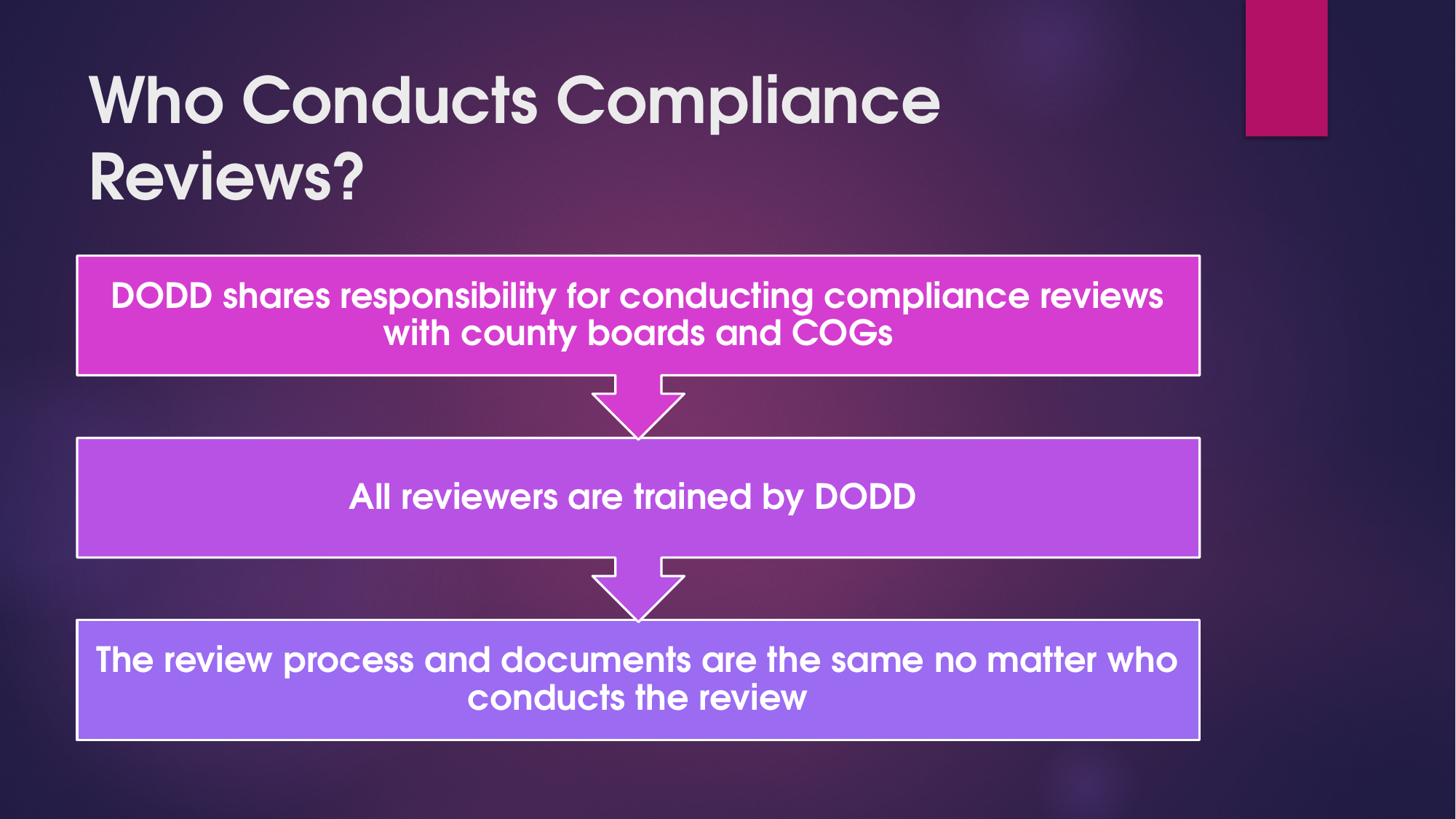

# Who Conducts Compliance Reviews?
The review process and documents are the same no matter who conducts the review
All reviewers are trained by DODD
DODD shares responsibility for conducting compliance reviews with county boards and COGs​